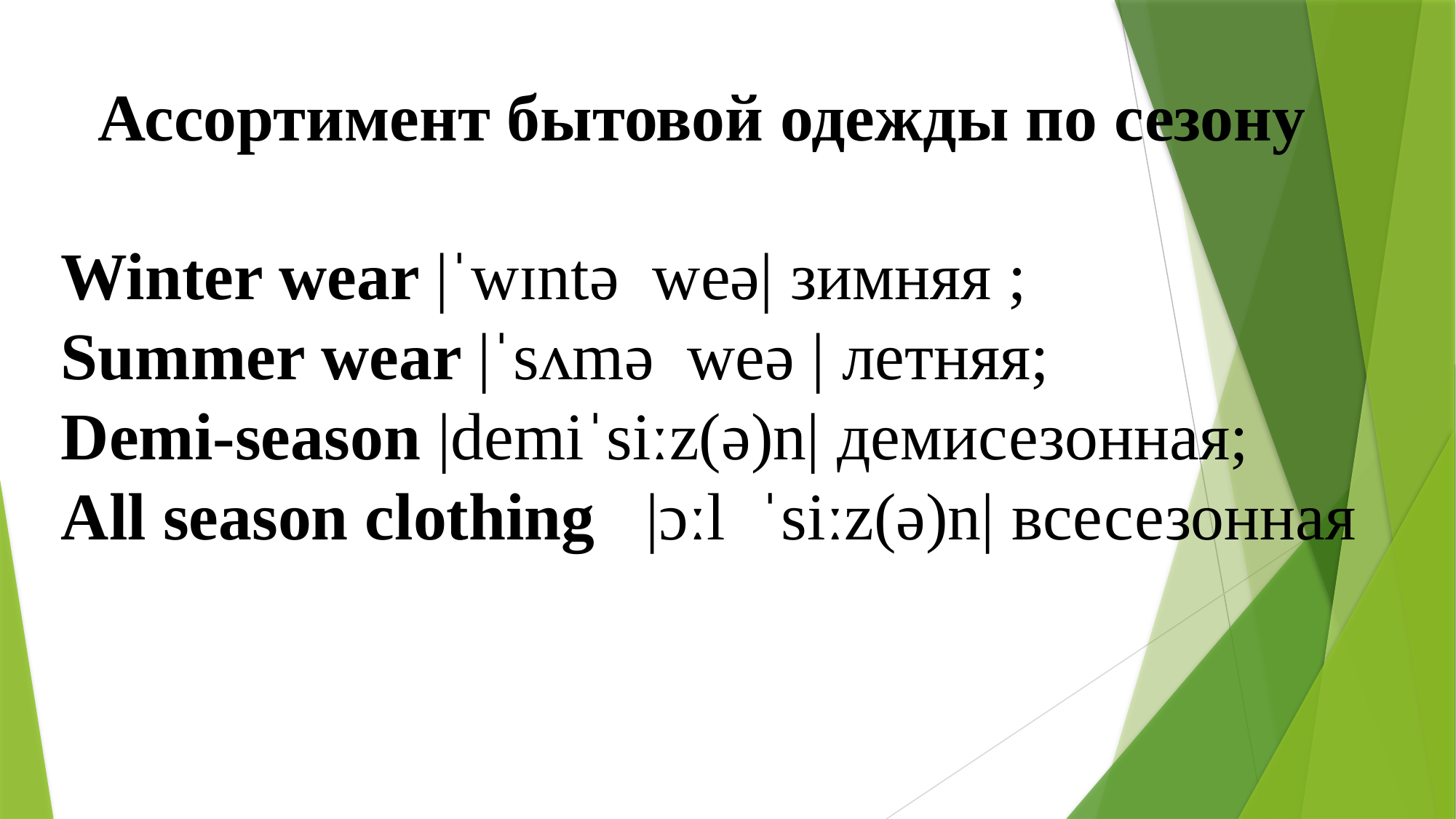

Ассортимент бытовой одежды по сезону
Winter wear |ˈwɪntə  weə| зимняя ;
Summer wear |ˈsʌmə  weə | летняя;
Demi-season |demiˈsiːz(ə)n| демисезонная;
All season clothing   |ɔːl  ˈsiːz(ə)n| всесезонная